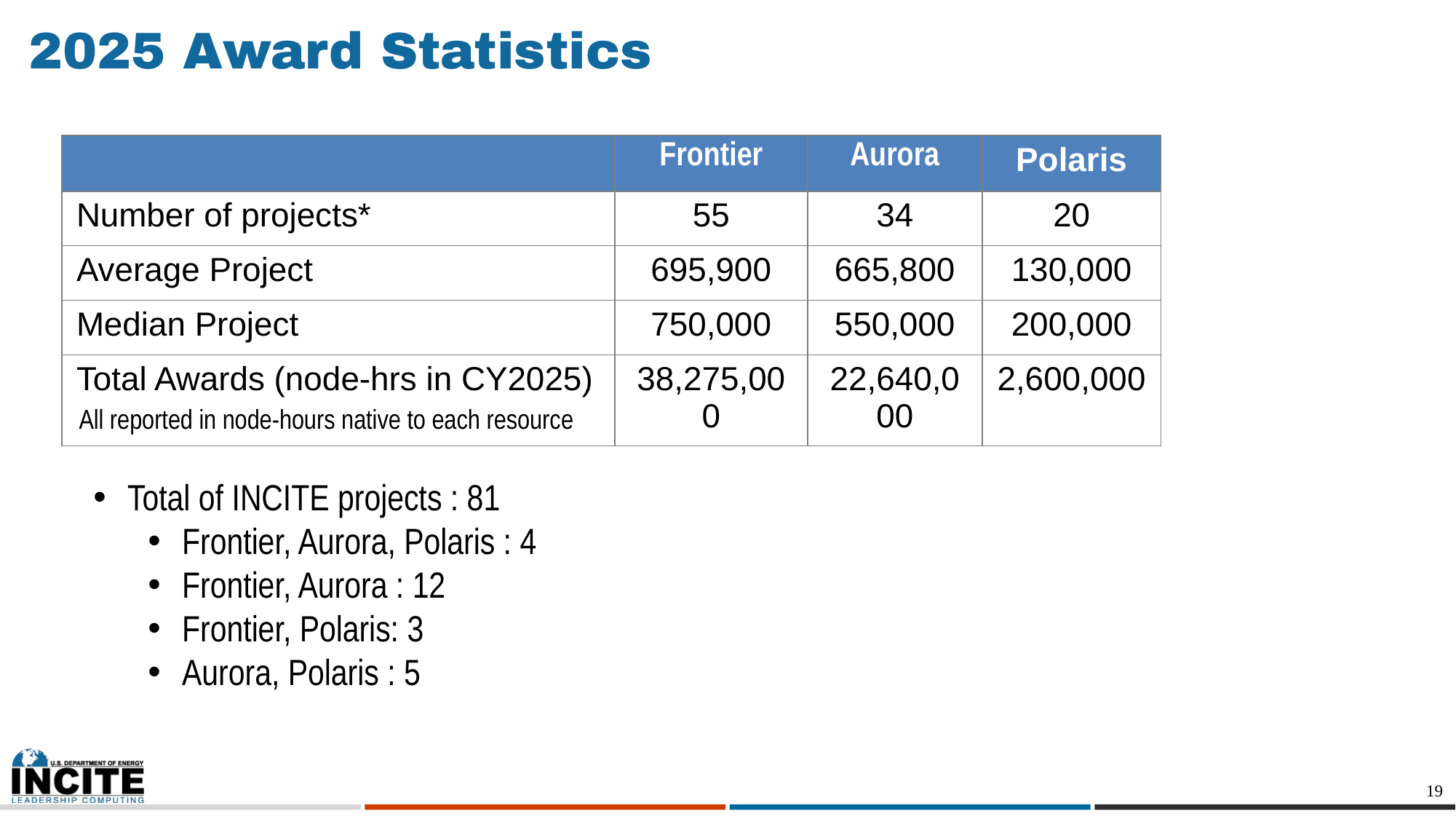

# 2025 Award Statistics
|  | Frontier | Aurora | Polaris |
| --- | --- | --- | --- |
| Number of projects\* | 55 | 34 | 20 |
| Average Project | 695,900 | 665,800 | 130,000 |
| Median Project | 750,000 | 550,000 | 200,000 |
| Total Awards (node-hrs in CY2025) | 38,275,000 | 22,640,000 | 2,600,000 |
 All reported in node-hours native to each resource
Total of INCITE projects : 81
Frontier, Aurora, Polaris : 4
Frontier, Aurora : 12
Frontier, Polaris: 3
Aurora, Polaris : 5